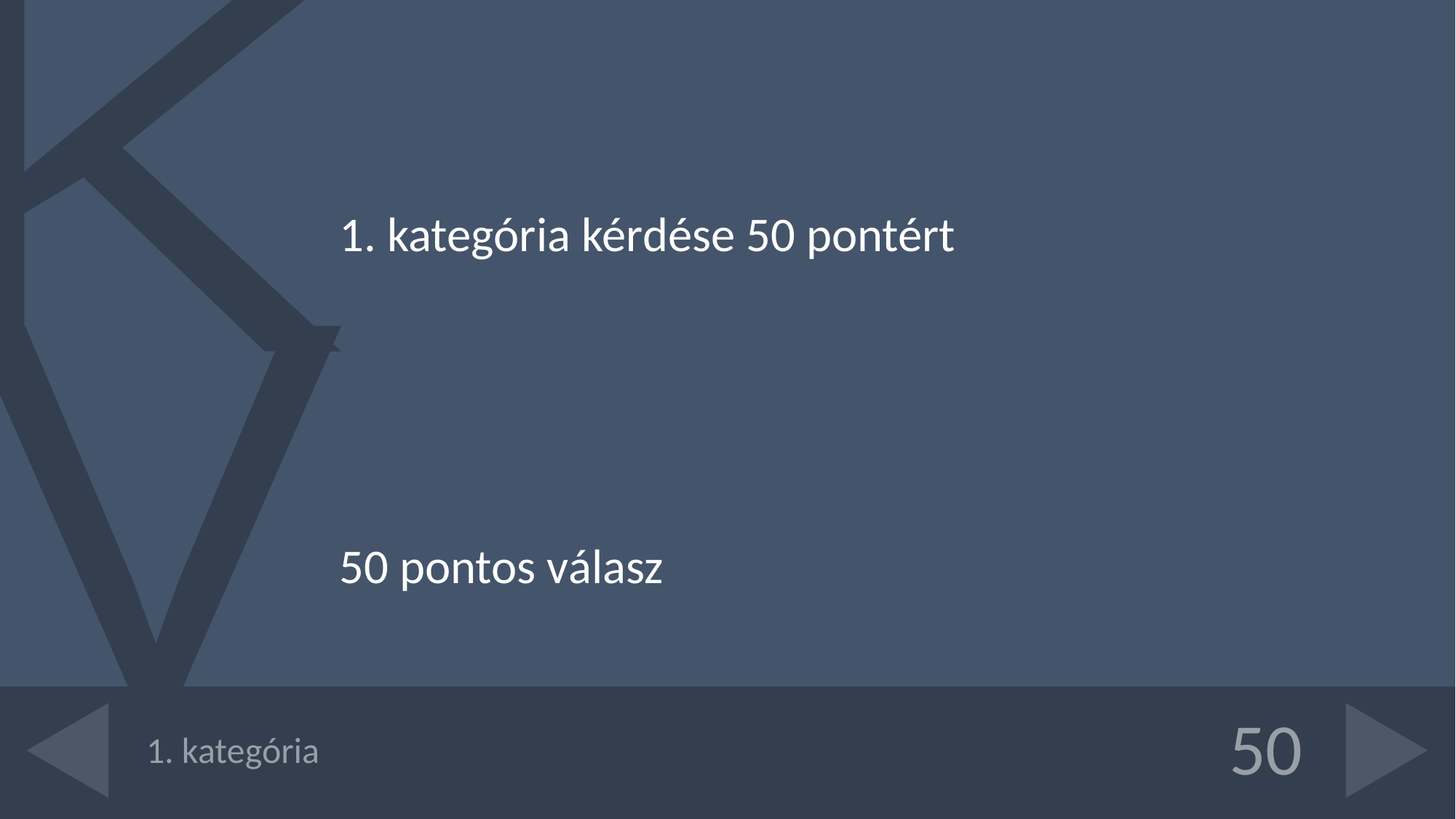

1. kategória kérdése 50 pontért
50 pontos válasz
# 1. kategória
50